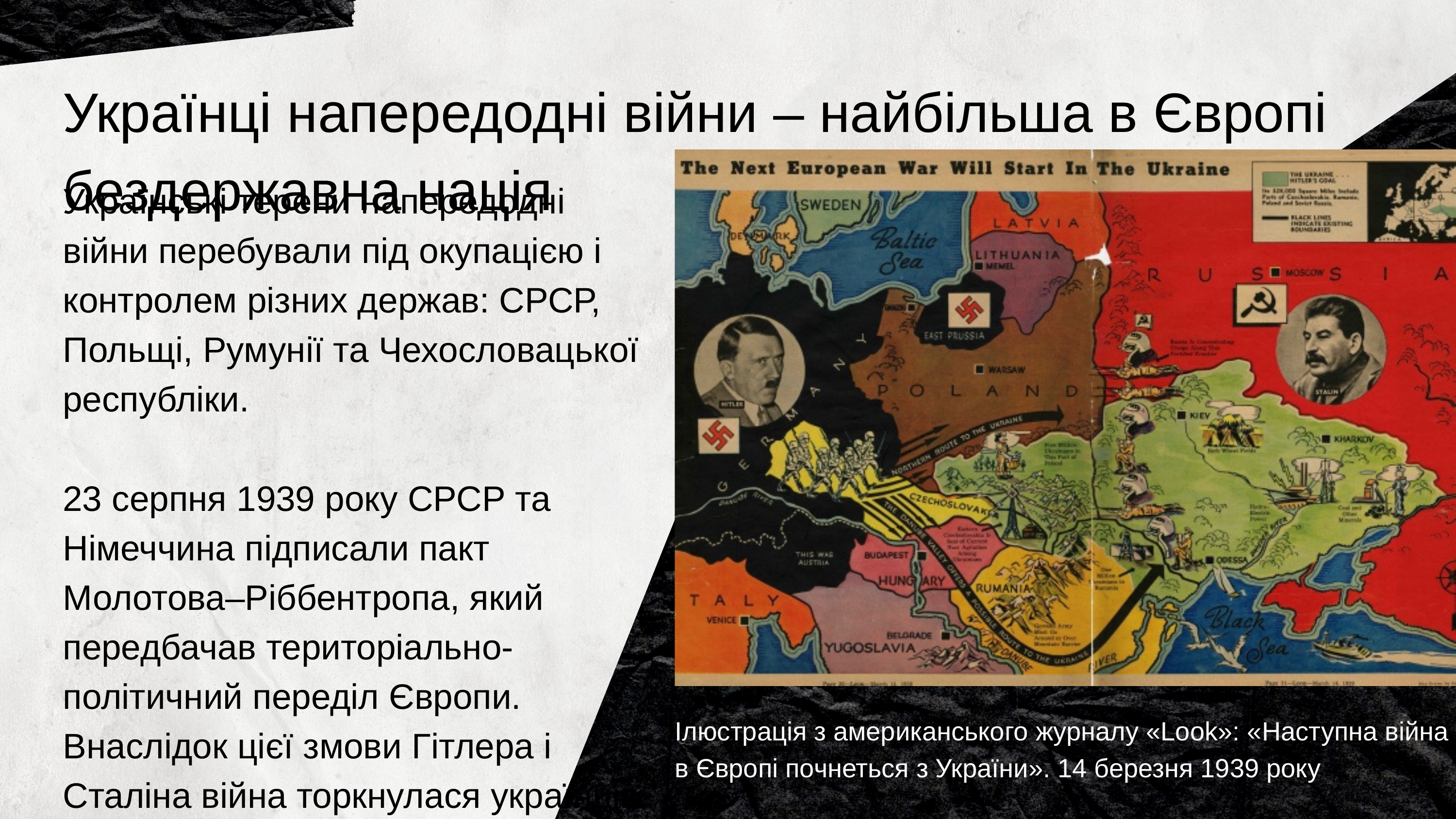

Українці напередодні війни – найбільша в Європі бездержавна нація

Українські терени напередодні війни перебували під окупацією і контролем різних держав: СРСР, Польщі, Румунії та Чехословацької республіки.

23 серпня 1939 року СРСР та Німеччина підписали пакт Молотова–Ріббентропа, який передбачав територіально-політичний переділ Європи. Внаслідок цієї змови Гітлера і Сталіна війна торкнулася українців у перші дні вересня 1939-го.

Ілюстрація з американського журналу «Look»: «Наступна війна в Європі почнеться з України». 14 березня 1939 року